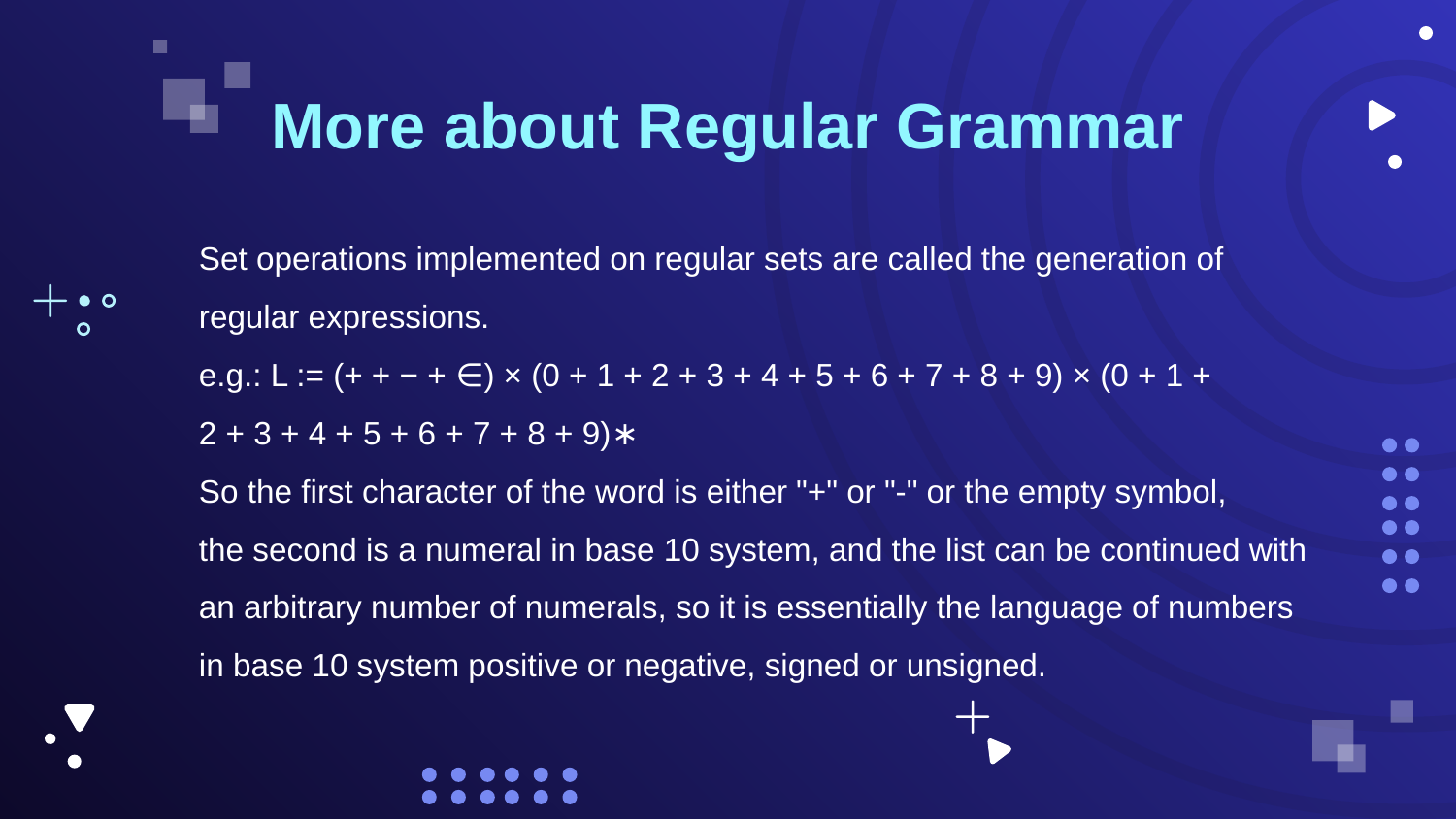

# More about Regular Grammar
Set operations implemented on regular sets are called the generation of
regular expressions.
e.g.: L := (+ + − + ∈) × (0 + 1 + 2 + 3 + 4 + 5 + 6 + 7 + 8 + 9) × (0 + 1 +
2 + 3 + 4 + 5 + 6 + 7 + 8 + 9)∗
So the first character of the word is either "+" or "-" or the empty symbol,
the second is a numeral in base 10 system, and the list can be continued with
an arbitrary number of numerals, so it is essentially the language of numbers
in base 10 system positive or negative, signed or unsigned.